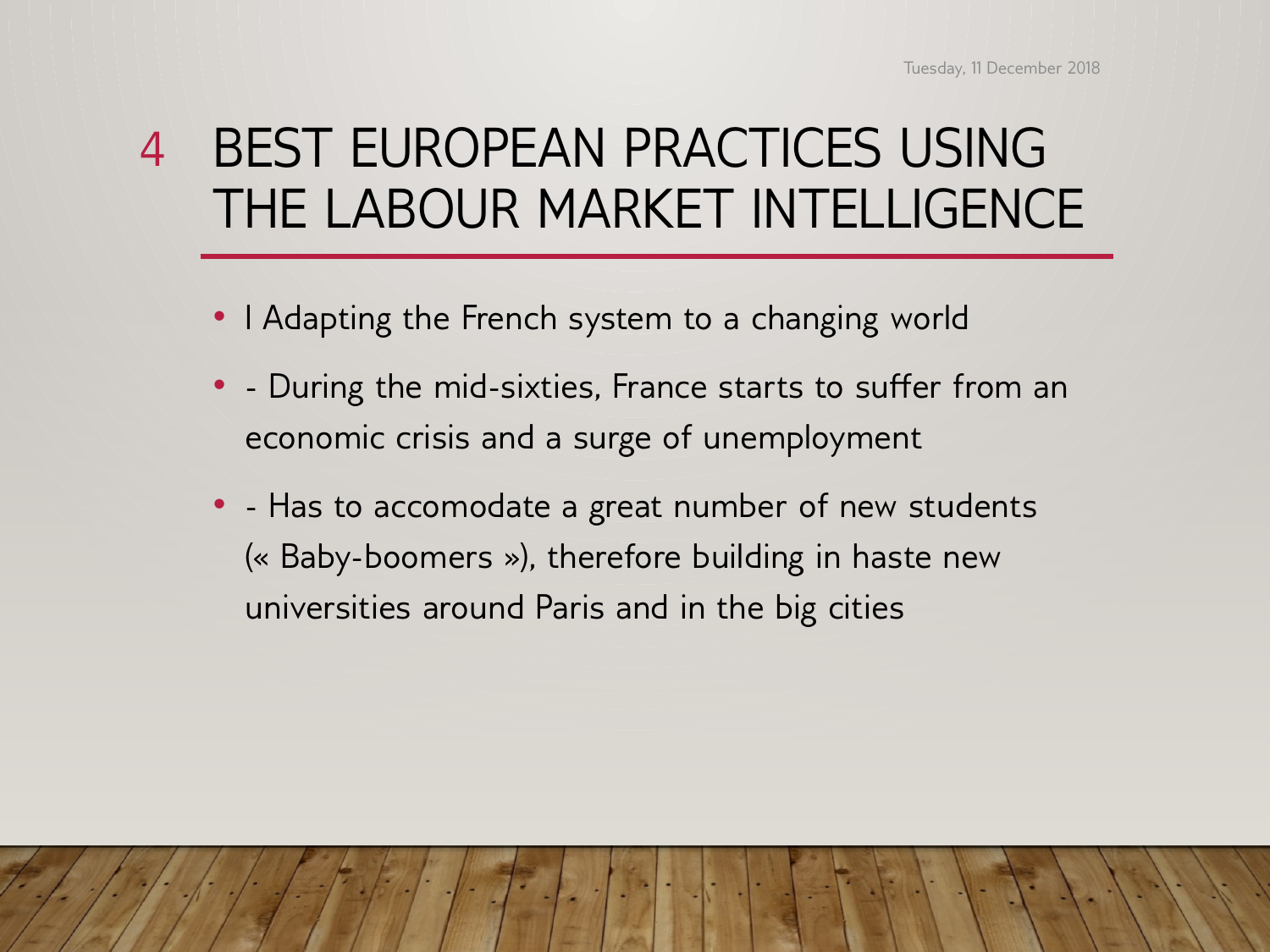

Tuesday, 11 December 2018
4
# Best European Practices using the Labour Market Intelligence
I Adapting the French system to a changing world
- During the mid-sixties, France starts to suffer from an economic crisis and a surge of unemployment
- Has to accomodate a great number of new students (« Baby-boomers »), therefore building in haste new universities around Paris and in the big cities